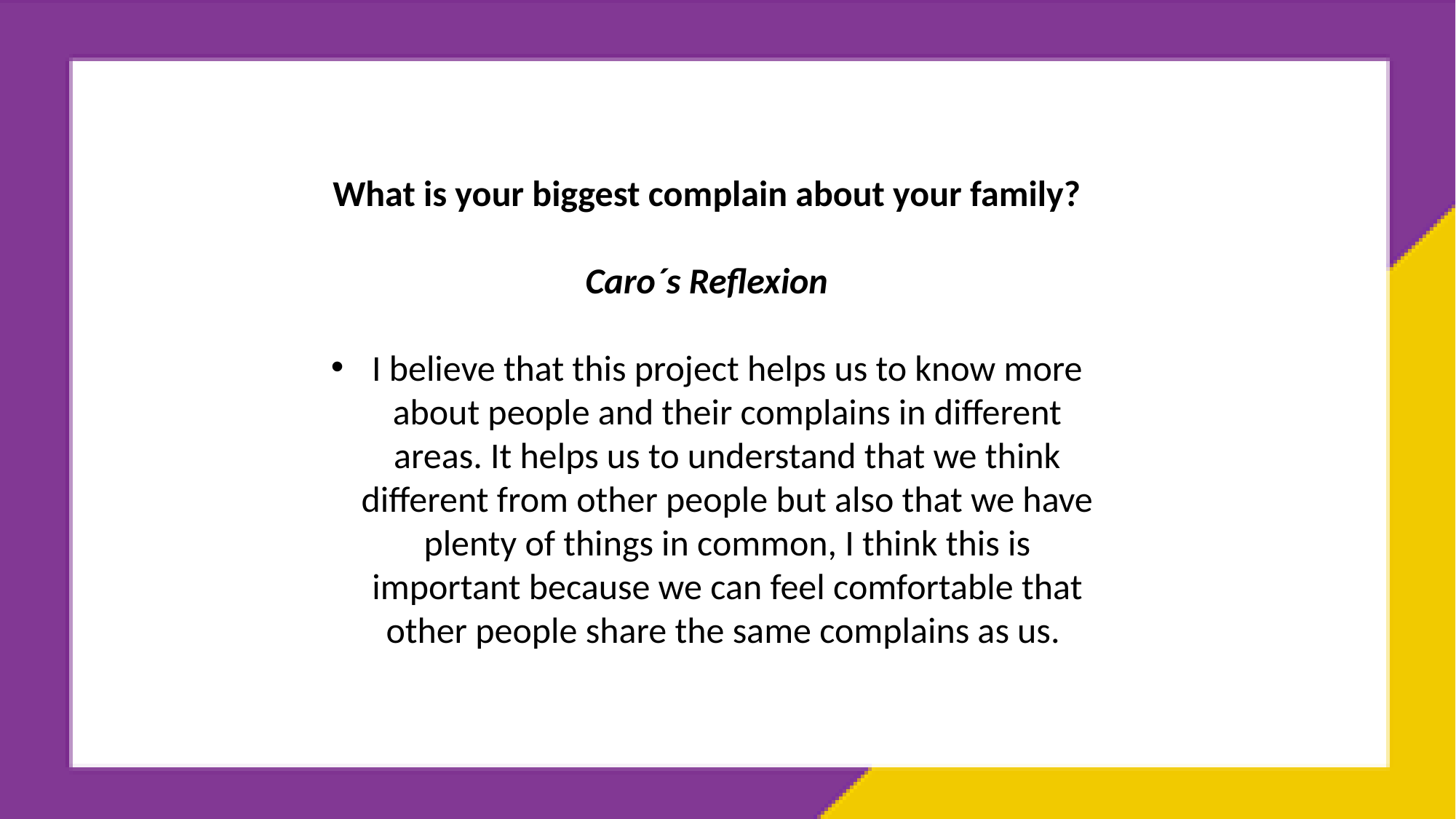

What is your biggest complain about your family?

Caro´s Reflexion

I believe that this project helps us to know more about people and their complains in different areas. It helps us to understand that we think different from other people but also that we have plenty of things in common, I think this is important because we can feel comfortable that other people share the same complains as us.